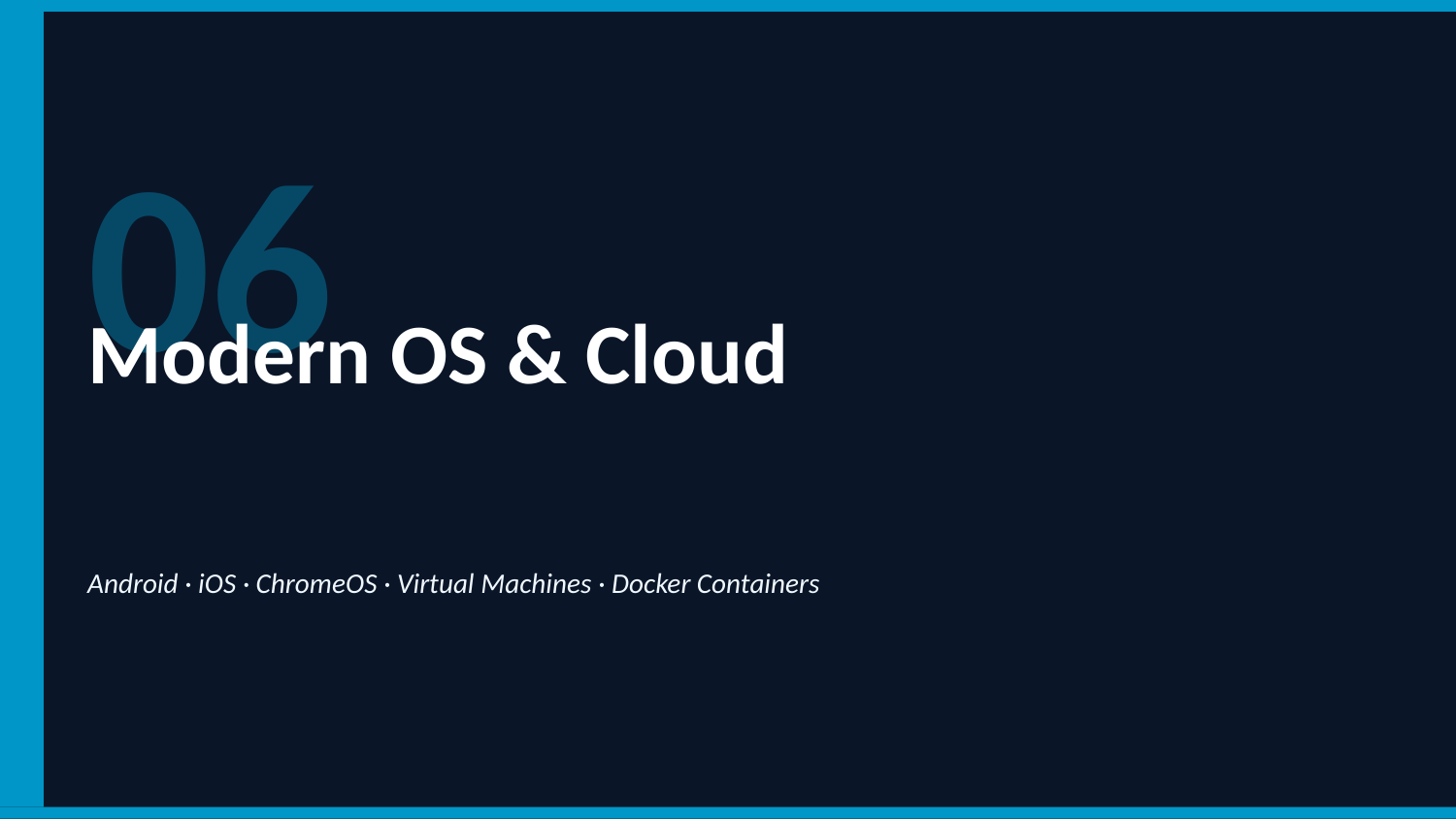

06
Modern OS & Cloud
Android · iOS · ChromeOS · Virtual Machines · Docker Containers